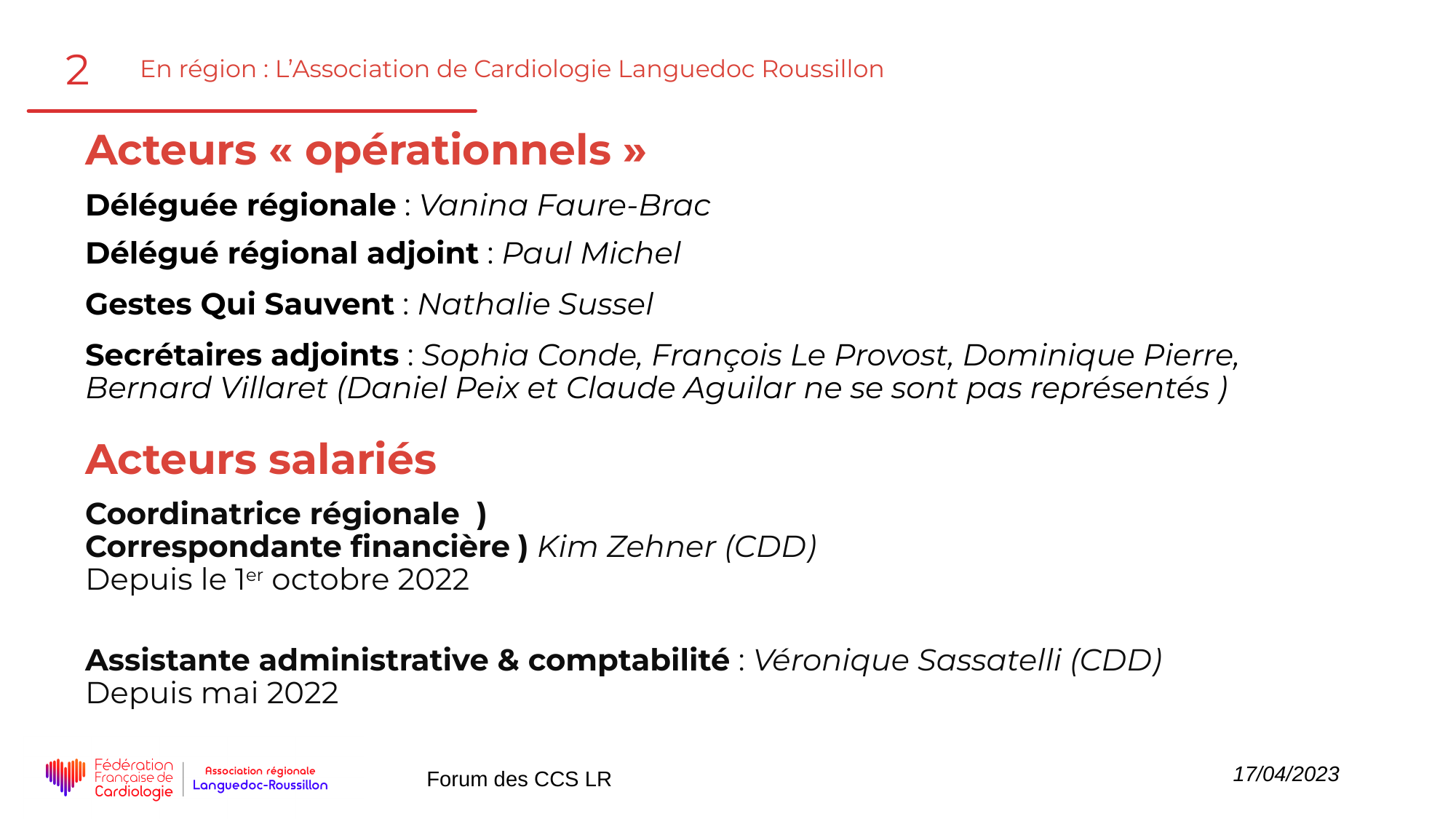

2
En région : L’Association de Cardiologie Languedoc Roussillon
Acteurs « opérationnels »
Déléguée régionale : Vanina Faure-Brac
Délégué régional adjoint : Paul Michel
Gestes Qui Sauvent : Nathalie Sussel
Secrétaires adjoints : Sophia Conde, François Le Provost, Dominique Pierre, Bernard Villaret (Daniel Peix et Claude Aguilar ne se sont pas représentés )
Acteurs salariés
Coordinatrice régionale  )
Correspondante financière ) Kim Zehner (CDD)
Depuis le 1er octobre 2022
Assistante administrative & comptabilité : Véronique Sassatelli (CDD)
Depuis mai 2022